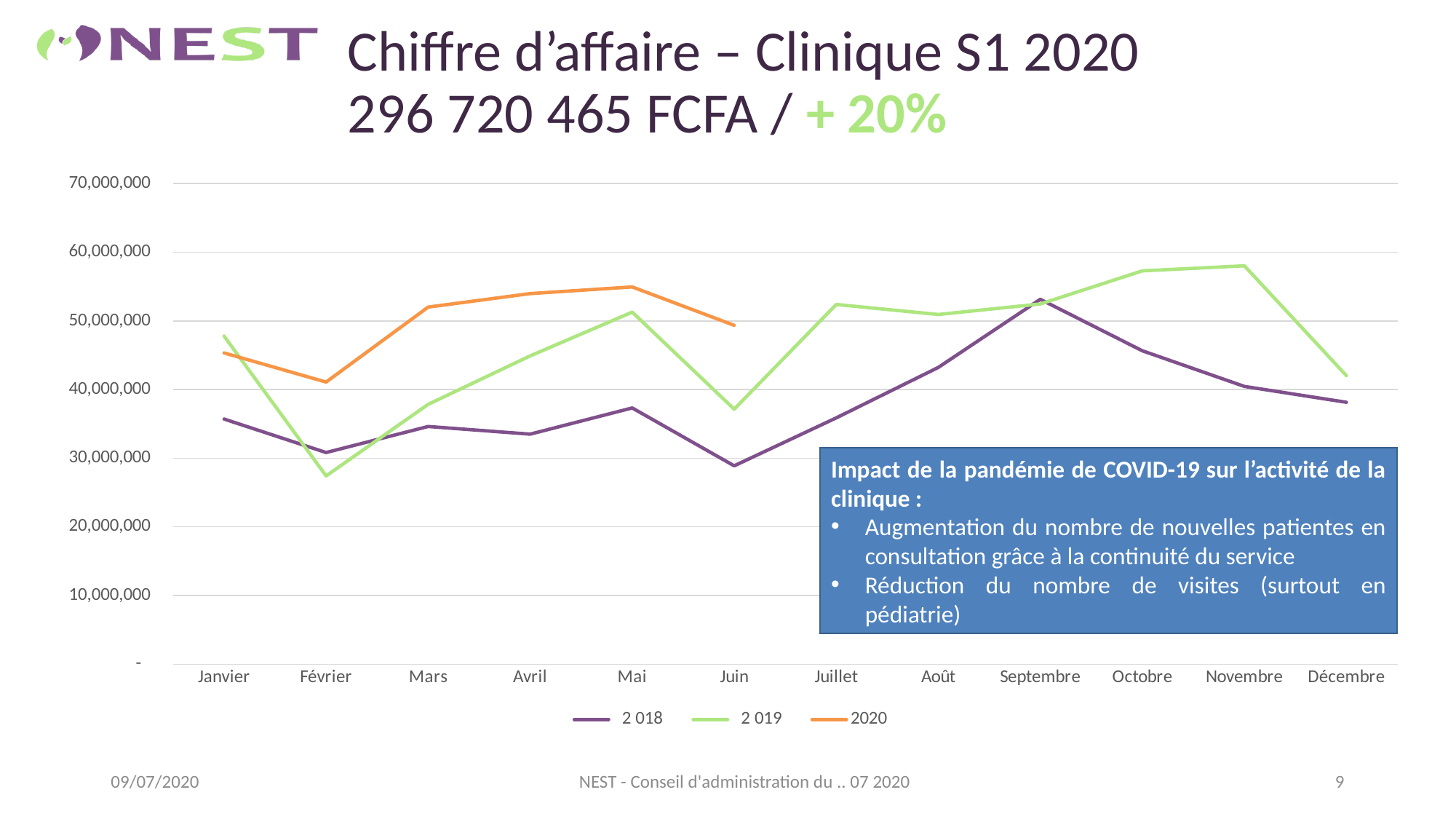

# Chiffre d’affaire – Clinique S1 2020 296 720 465 FCFA / + 20%

### Chart

| Category |   2 018     |   2 019     | 2020 |
|---|---|---|---|
| Janvier | 35704595.0 | 47786660.0 | 45335865.0 |
| Février | 30826617.0 | 27420365.0 | 41092614.0 |
| Mars | 34624537.0 | 37849108.0 | 52012555.0 |
| Avril | 33509364.0 | 44903640.0 | 53975882.0 |
| Mai | 37321390.0 | 51279618.0 | 54948540.0 |
| Juin | 28887594.0 | 37148511.0 | 49355009.0 |
| Juillet | 35875854.0 | 52391053.0 | None |
| Août | 43220690.0 | 50934701.0 | None |
| Septembre | 53140835.0 | 52468228.0 | None |
| Octobre | 45649063.0 | 57290376.0 | None |
| Novembre | 40462172.0 | 58020420.0 | None |
| Décembre | 38147378.0 | 42029190.0 | None |
Impact de la pandémie de COVID-19 sur l’activité de la clinique :
Augmentation du nombre de nouvelles patientes en consultation grâce à la continuité du service
Réduction du nombre de visites (surtout en pédiatrie)
09/07/2020
9
NEST - Conseil d'administration du .. 07 2020